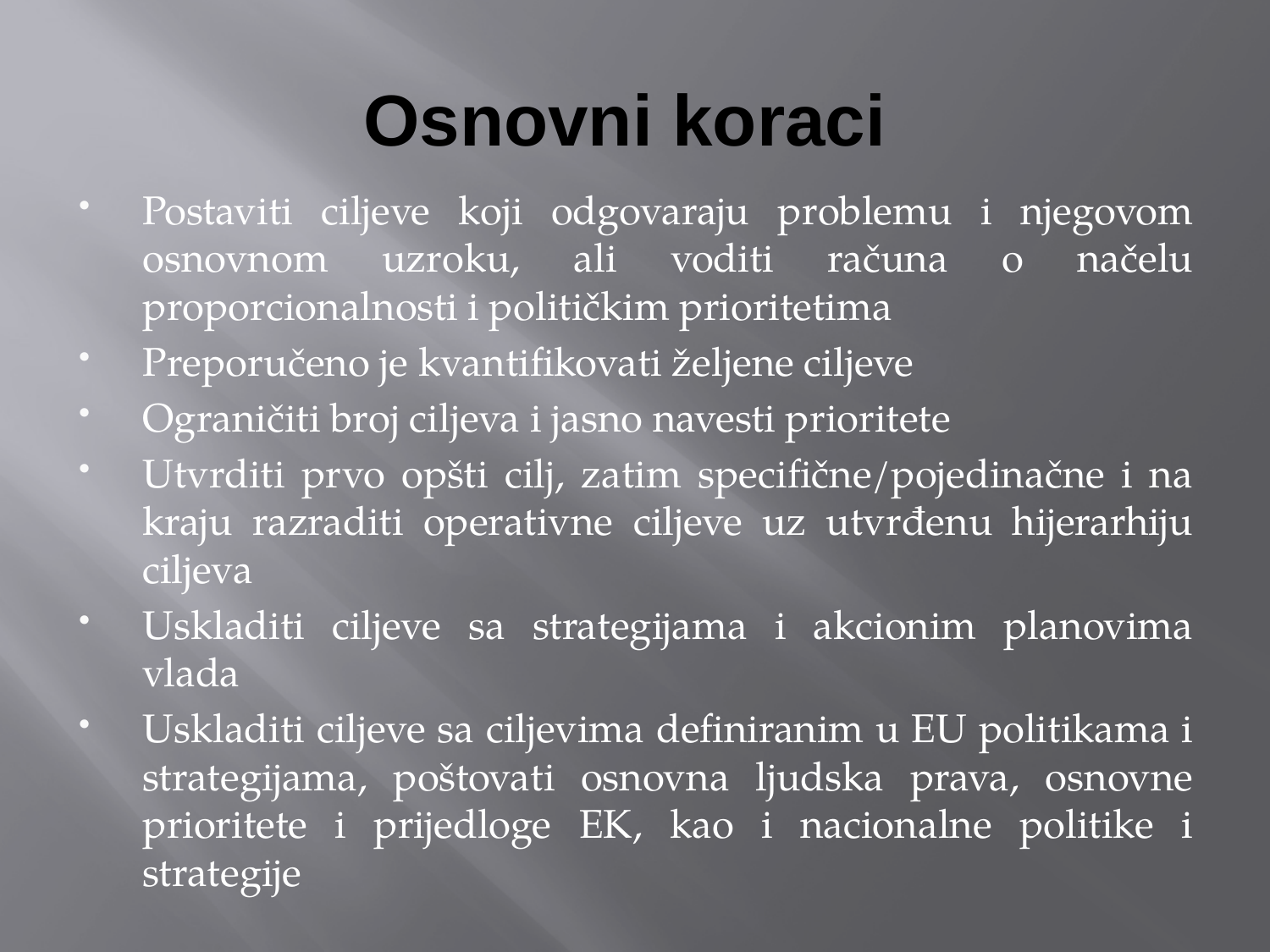

# Osnovni koraci
Postaviti ciljeve koji odgovaraju problemu i njegovom osnovnom uzroku, ali voditi računa o načelu proporcionalnosti i političkim prioritetima
Preporučeno je kvantifikovati željene ciljeve
Ograničiti broj ciljeva i jasno navesti prioritete
Utvrditi prvo opšti cilj, zatim specifične/pojedinačne i na kraju razraditi operativne ciljeve uz utvrđenu hijerarhiju ciljeva
Uskladiti ciljeve sa strategijama i akcionim planovima vlada
Uskladiti ciljeve sa ciljevima definiranim u EU politikama i strategijama, poštovati osnovna ljudska prava, osnovne prioritete i prijedloge EK, kao i nacionalne politike i strategije